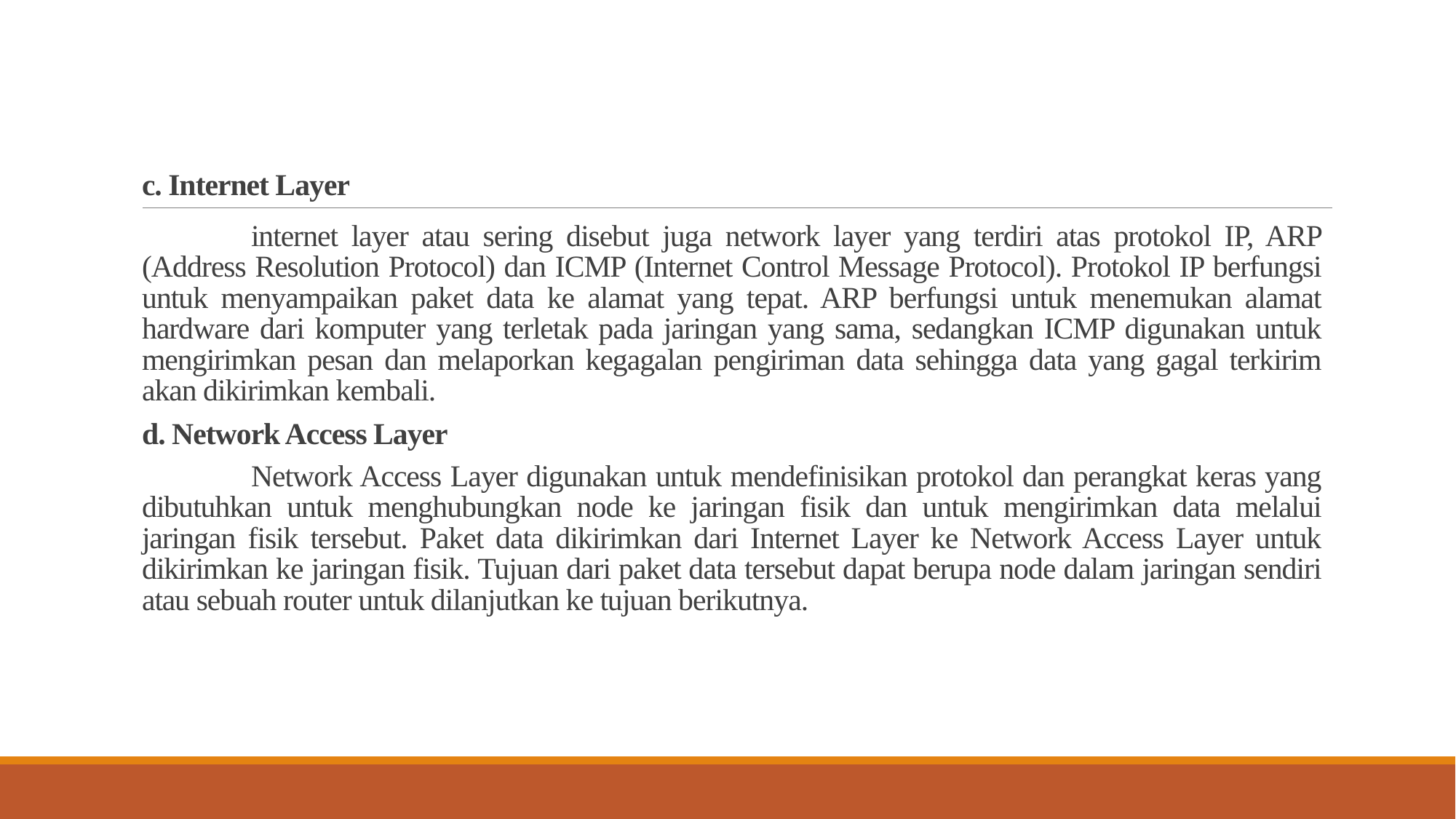

internet layer atau sering disebut juga network layer yang terdiri atas protokol IP, ARP (Address Resolution Protocol) dan ICMP (Internet Control Message Protocol). Protokol IP berfungsi untuk menyampaikan paket data ke alamat yang tepat. ARP berfungsi untuk menemukan alamat hardware dari komputer yang terletak pada jaringan yang sama, sedangkan ICMP digunakan untuk mengirimkan pesan dan melaporkan kegagalan pengiriman data sehingga data yang gagal terkirim akan dikirimkan kembali.
# c. Internet Layer
	Network Access Layer digunakan untuk mendefinisikan protokol dan perangkat keras yang dibutuhkan untuk menghubungkan node ke jaringan fisik dan untuk mengirimkan data melalui jaringan fisik tersebut. Paket data dikirimkan dari Internet Layer ke Network Access Layer untuk dikirimkan ke jaringan fisik. Tujuan dari paket data tersebut dapat berupa node dalam jaringan sendiri atau sebuah router untuk dilanjutkan ke tujuan berikutnya.
d. Network Access Layer